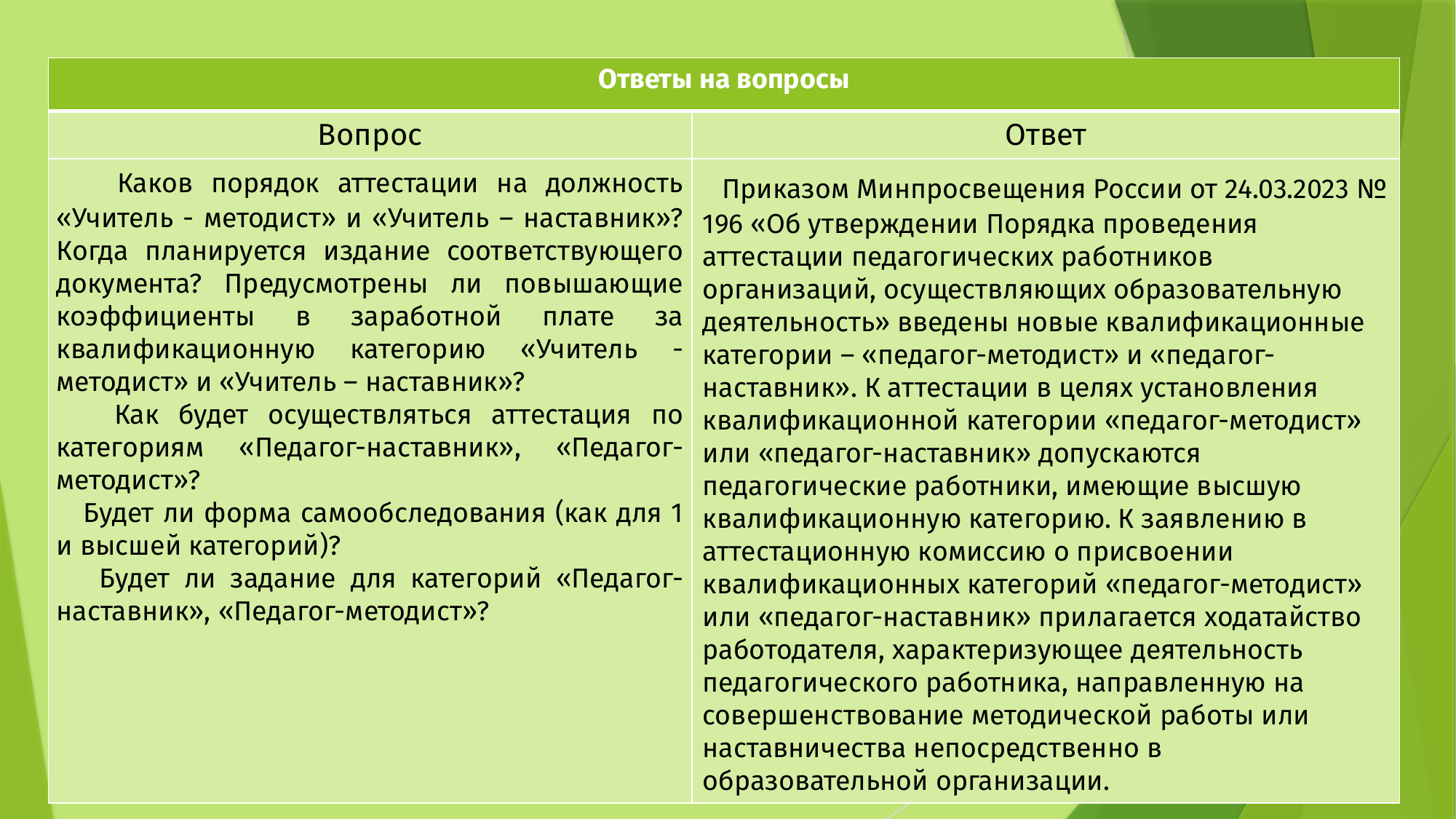

| Ответы на вопросы |  |
| --- | --- |
| Вопрос | Ответ |
| Каков порядок аттестации на должность «Учитель - методист» и «Учитель – наставник»? Когда планируется издание соответствующего документа? Предусмотрены ли повышающие коэффициенты в заработной плате за квалификационную категорию «Учитель - методист» и «Учитель – наставник»? Как будет осуществляться аттестация по категориям «Педагог-наставник», «Педагог-методист»? Будет ли форма самообследования (как для 1 и высшей категорий)? Будет ли задание для категорий «Педагог-наставник», «Педагог-методист»? | Приказом Минпросвещения России от 24.03.2023 № 196 «Об утверждении Порядка проведения аттестации педагогических работников организаций, осуществляющих образовательную деятельность» введены новые квалификационные категории – «педагог-методист» и «педагог-наставник». К аттестации в целях установления квалификационной категории «педагог-методист» или «педагог-наставник» допускаются педагогические работники, имеющие высшую квалификационную категорию. К заявлению в аттестационную комиссию о присвоении квалификационных категорий «педагог-методист» или «педагог-наставник» прилагается ходатайство работодателя, характеризующее деятельность педагогического работника, направленную на совершенствование методической работы или наставничества непосредственно в образовательной организации. |